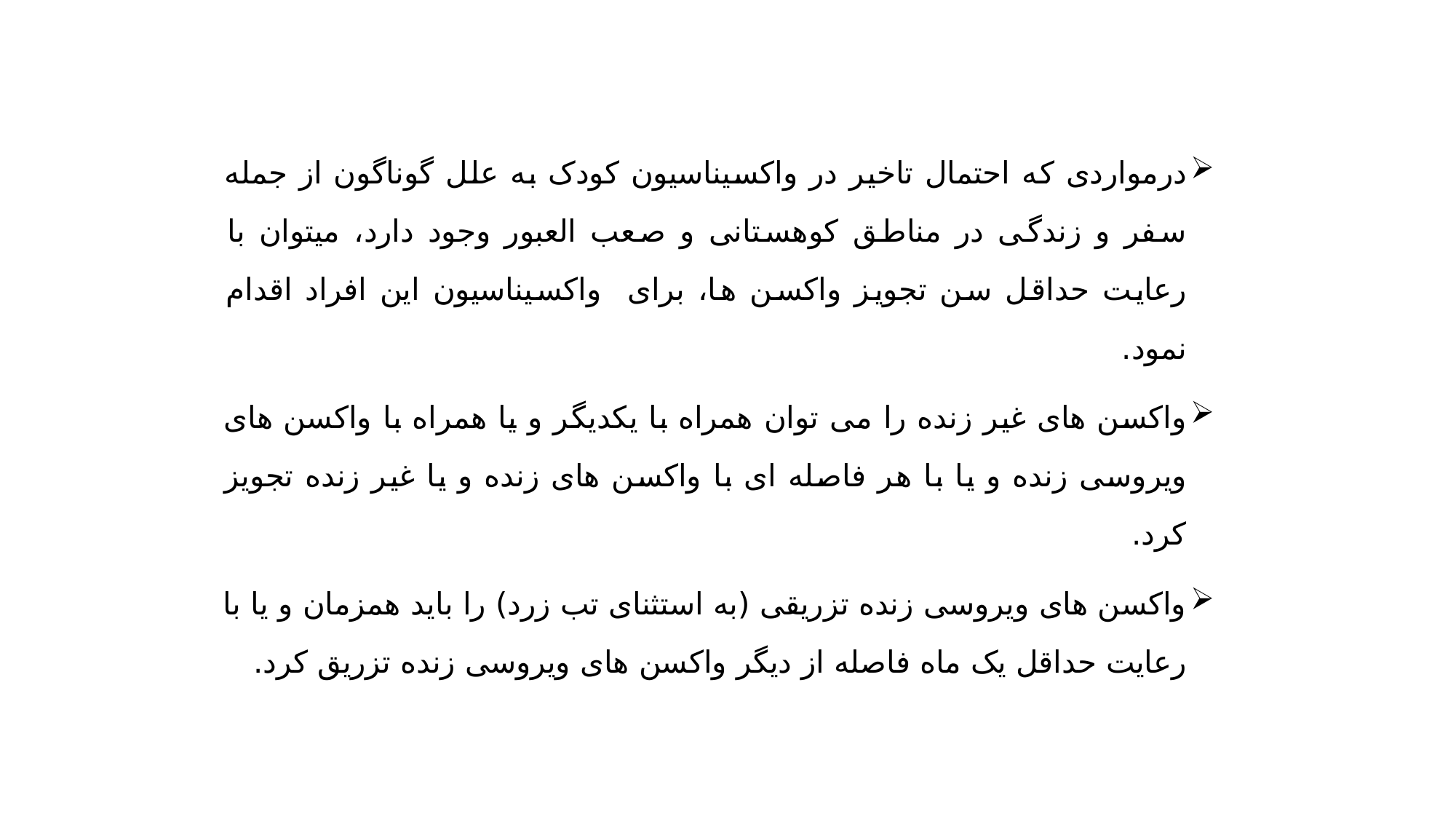

#
درمواردی که احتمال تاخیر در واکسیناسیون کودک به علل گوناگون از جمله سفر و زندگی در مناطق کوهستانی و صعب العبور وجود دارد، میتوان با رعایت حداقل سن تجویز واکسن ها، برای  واکسیناسیون این افراد اقدام نمود.
واکسن های غیر زنده را می توان همراه با یکدیگر و یا همراه با واکسن های ویروسی زنده و یا با هر فاصله ای با واکسن های زنده و یا غیر زنده تجویز کرد.
واکسن های ویروسی زنده تزریقی (به استثنای تب زرد) را باید همزمان و یا با رعایت حداقل یک ماه فاصله از دیگر واکسن های ویروسی زنده تزریق کرد.